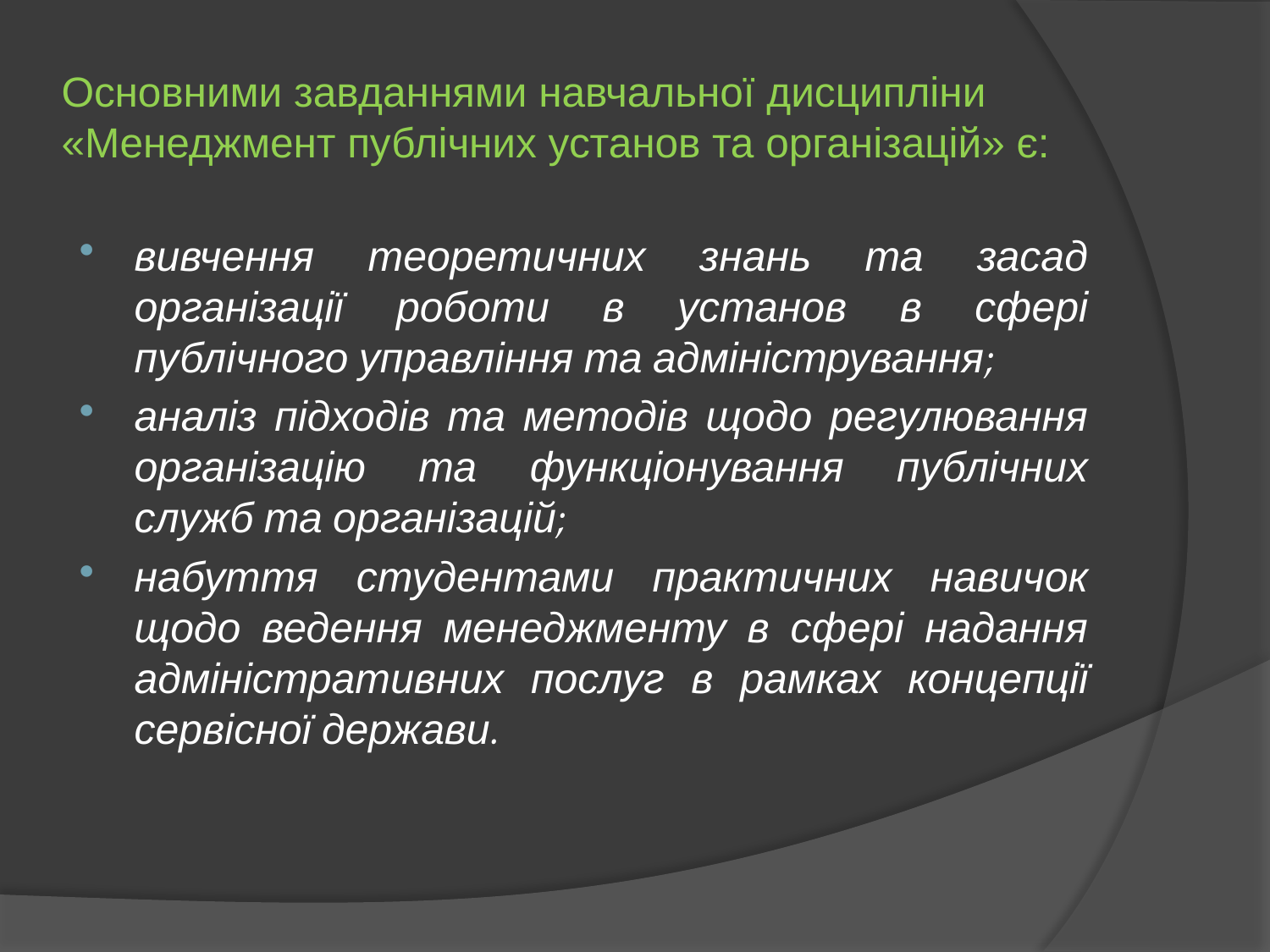

# Основними завданнями навчальної дисципліни «Менеджмент публічних установ та організацій» є:
вивчення теоретичних знань та засад організації роботи в установ в сфері публічного управління та адміністрування;
аналіз підходів та методів щодо регулювання організацію та функціонування публічних служб та організацій;
набуття студентами практичних навичок щодо ведення менеджменту в сфері надання адміністративних послуг в рамках концепції сервісної держави.